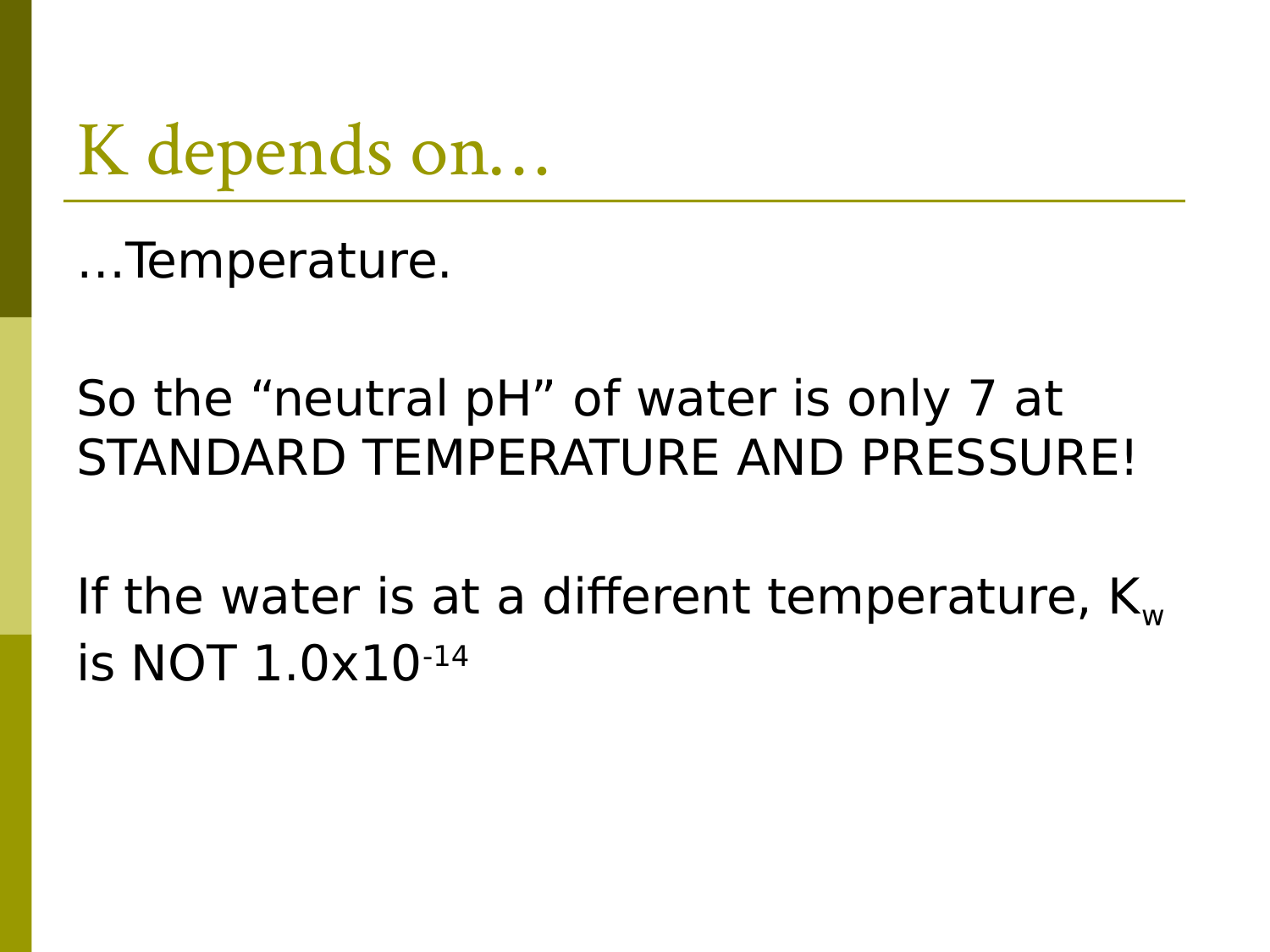

# K depends on…
…Temperature.

So the “neutral pH” of water is only 7 at STANDARD TEMPERATURE AND PRESSURE!

If the water is at a different temperature, Kw is NOT 1.0x10-14